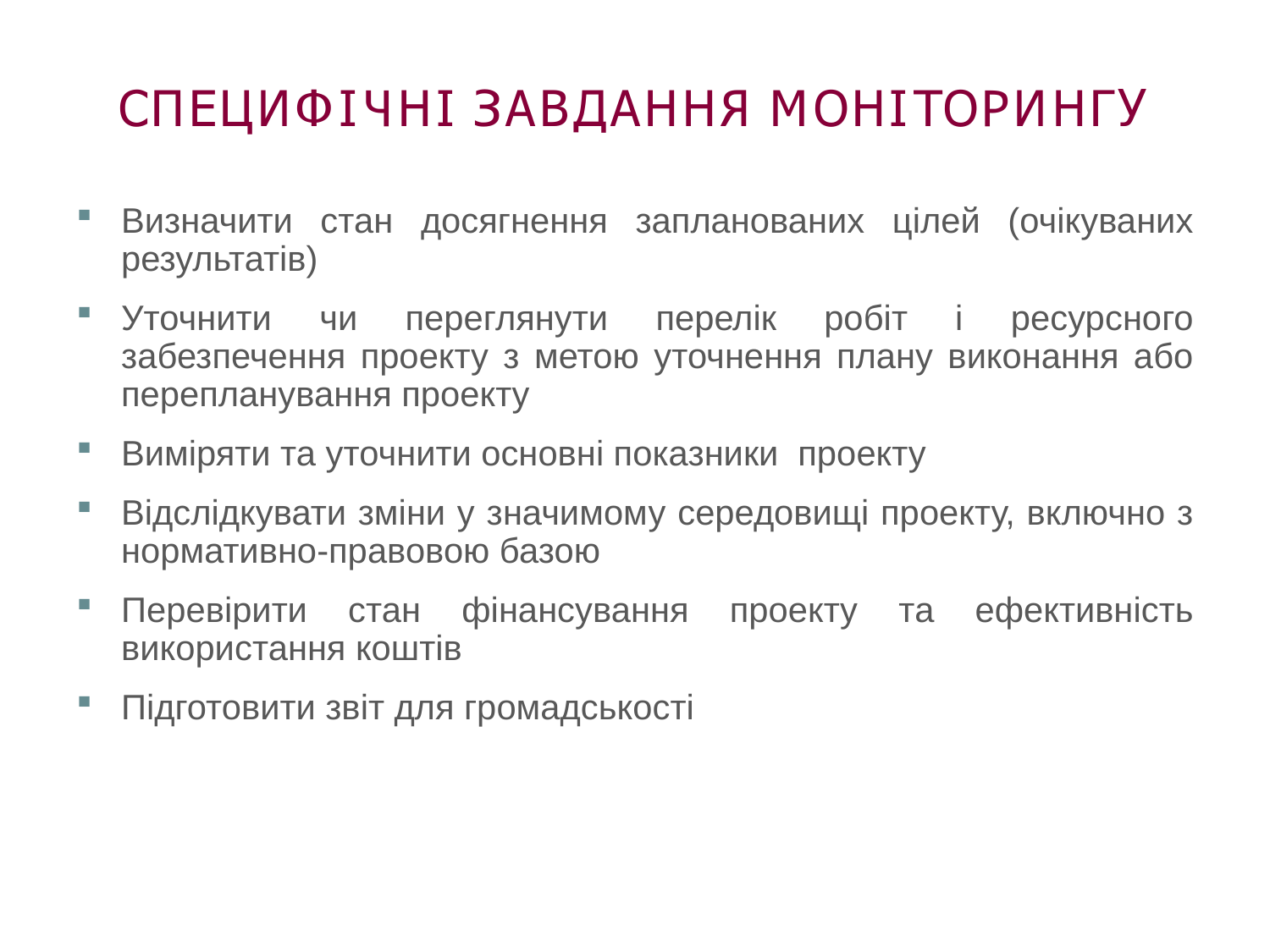

# СПЕЦИФІЧНІ ЗАВДАННЯ МОНІТОРИНГУ
Визначити стан досягнення запланованих цілей (очікуваних результатів)
Уточнити чи переглянути перелік робіт і ресурсного забезпечення проекту з метою уточнення плану виконання або перепланування проекту
Виміряти та уточнити основні показники  проекту
Відслідкувати зміни у значимому середовищі проекту, включно з нормативно-правовою базою
Перевірити стан фінансування проекту та ефективність використання коштів
Підготовити звіт для громадськості